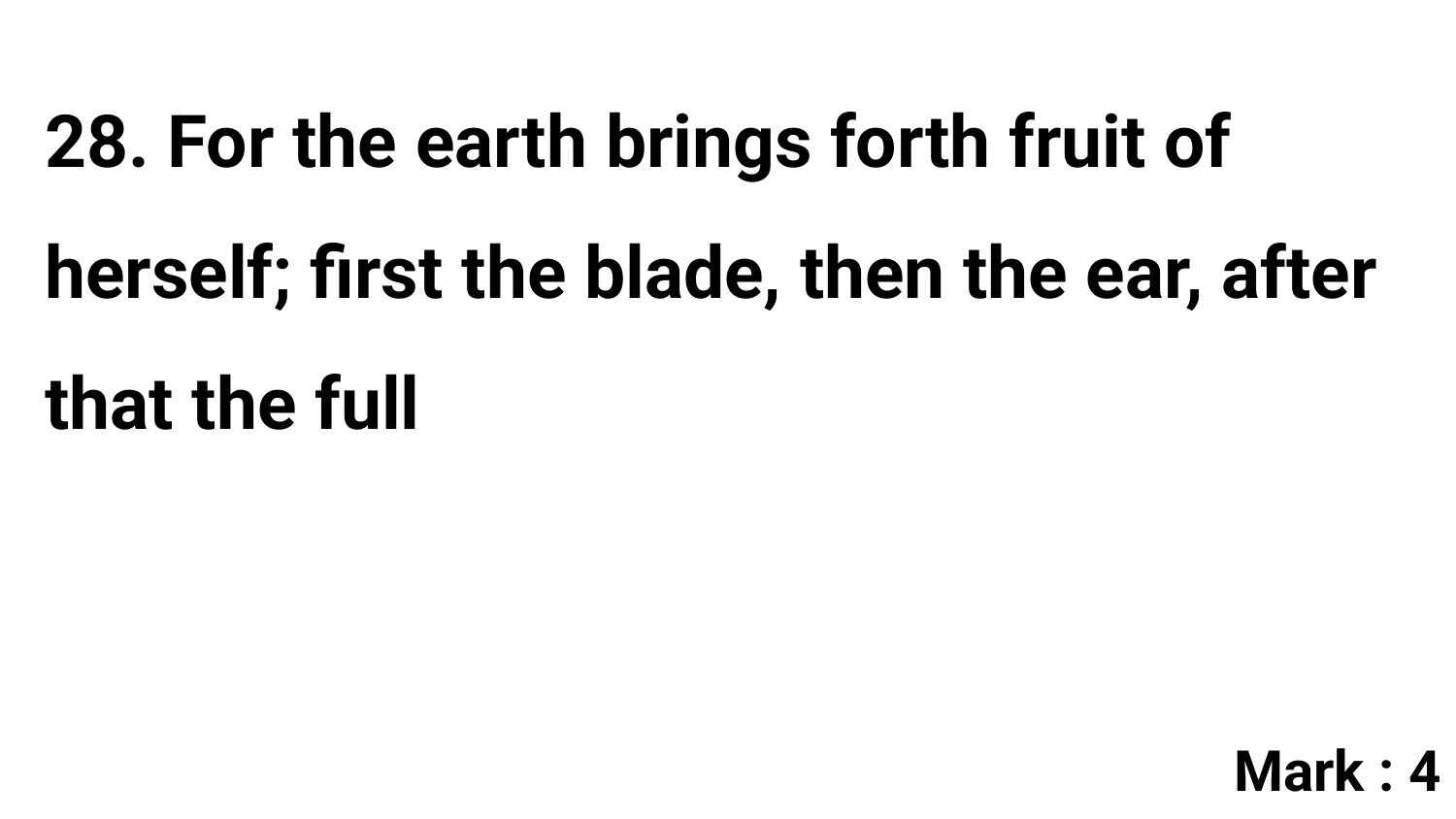

28. For the earth brings forth fruit of herself; first the blade, then the ear, after that the full
Mark : 4